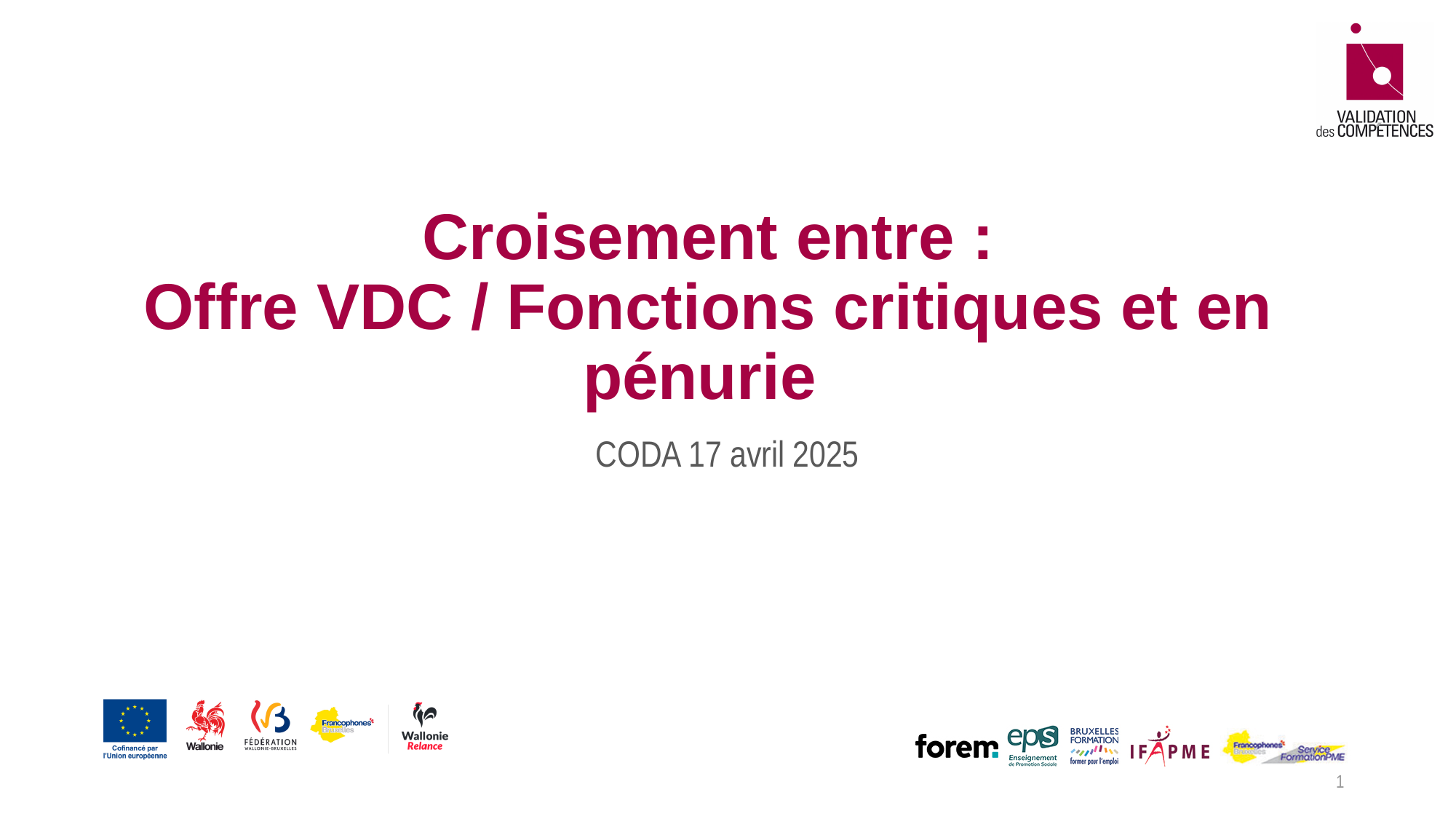

# Croisement entre : Offre VDC / Fonctions critiques et en pénurie
CODA 17 avril 2025
1